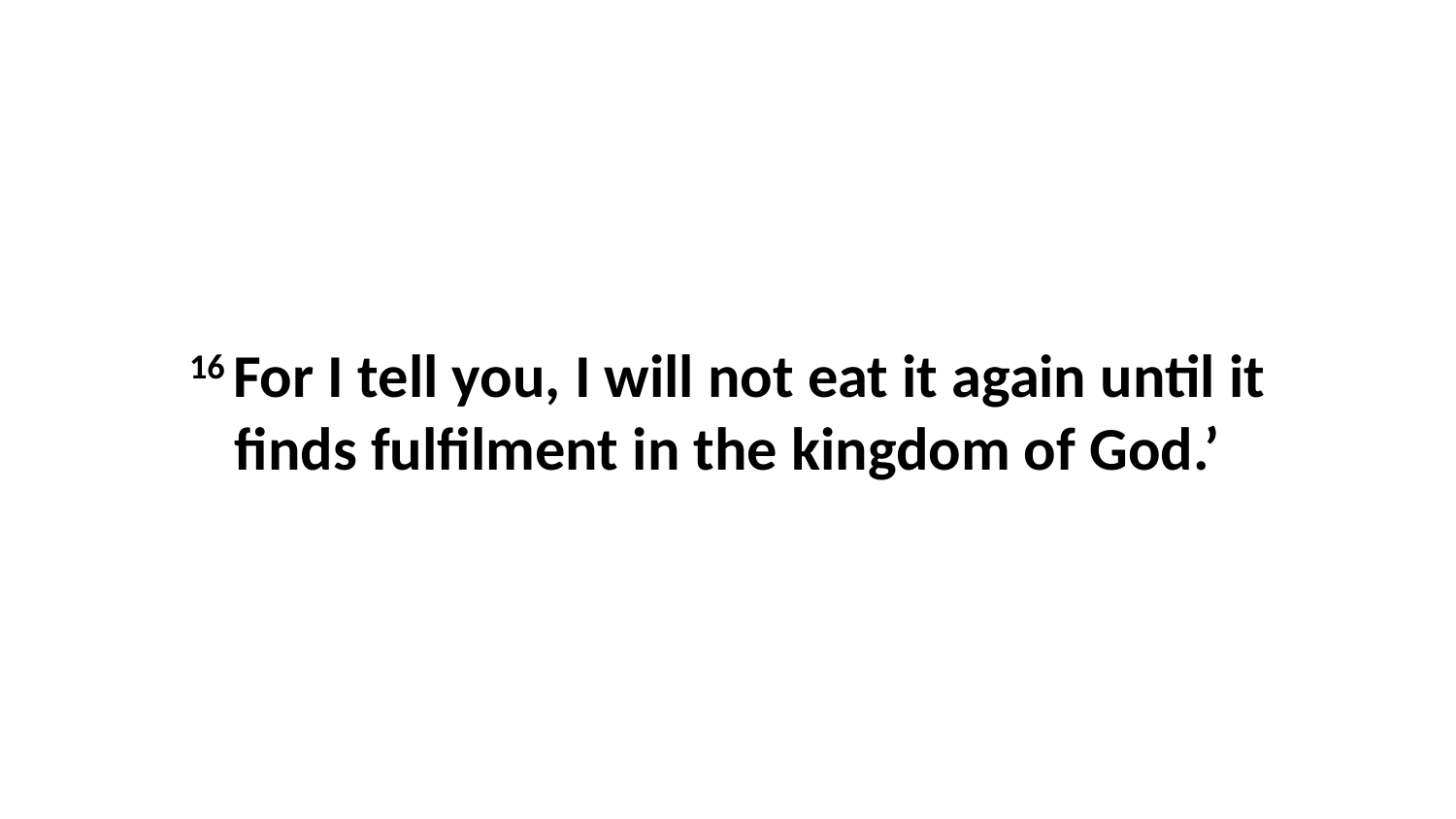

16 For I tell you, I will not eat it again until it finds fulfilment in the kingdom of God.’